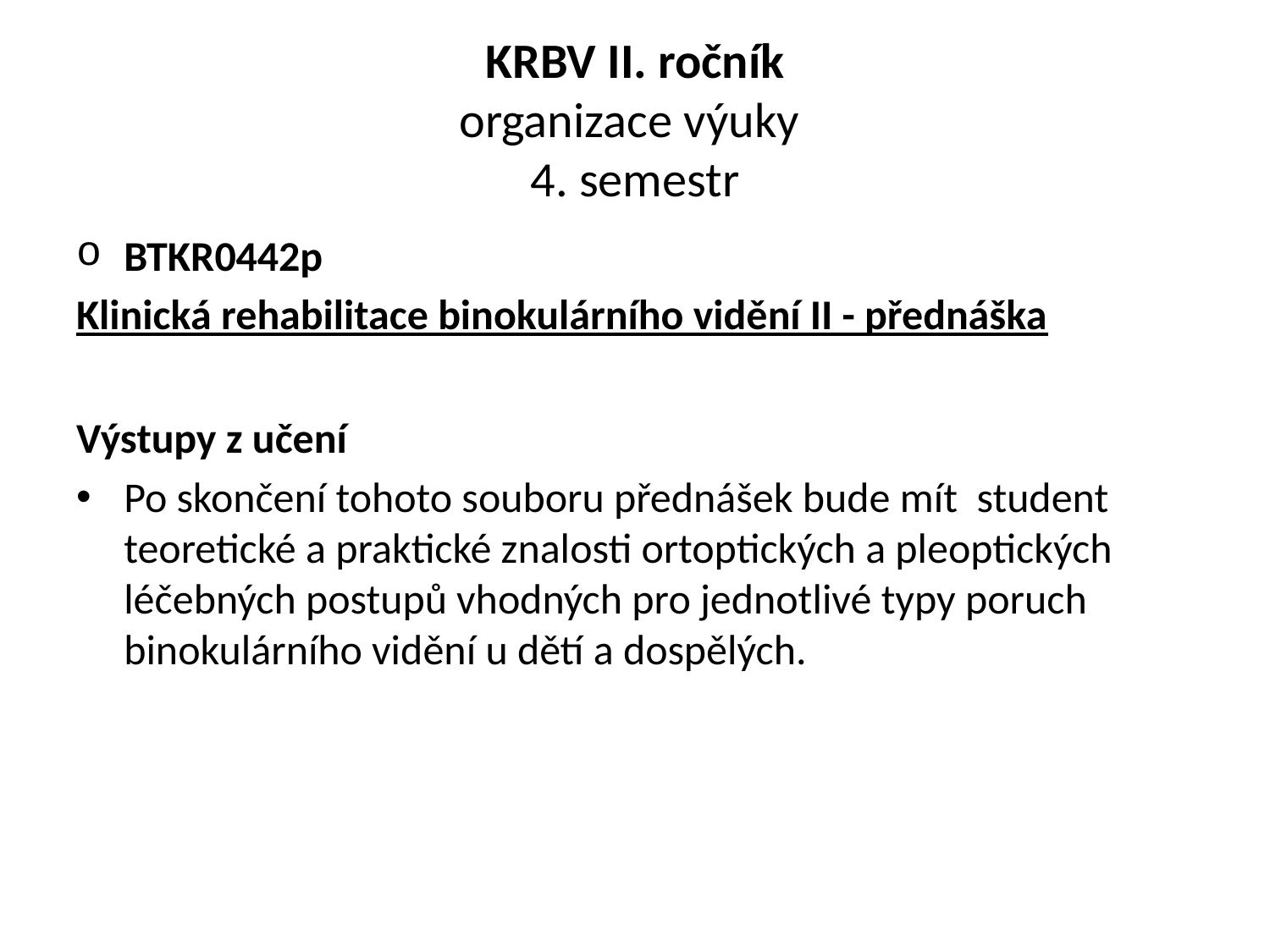

# KRBV II. ročník organizace výuky 4. semestr
BTKR0442p
Klinická rehabilitace binokulárního vidění II - přednáška

Výstupy z učení
Po skončení tohoto souboru přednášek bude mít  student teoretické a praktické znalosti ortoptických a pleoptických léčebných postupů vhodných pro jednotlivé typy poruch binokulárního vidění u dětí a dospělých.